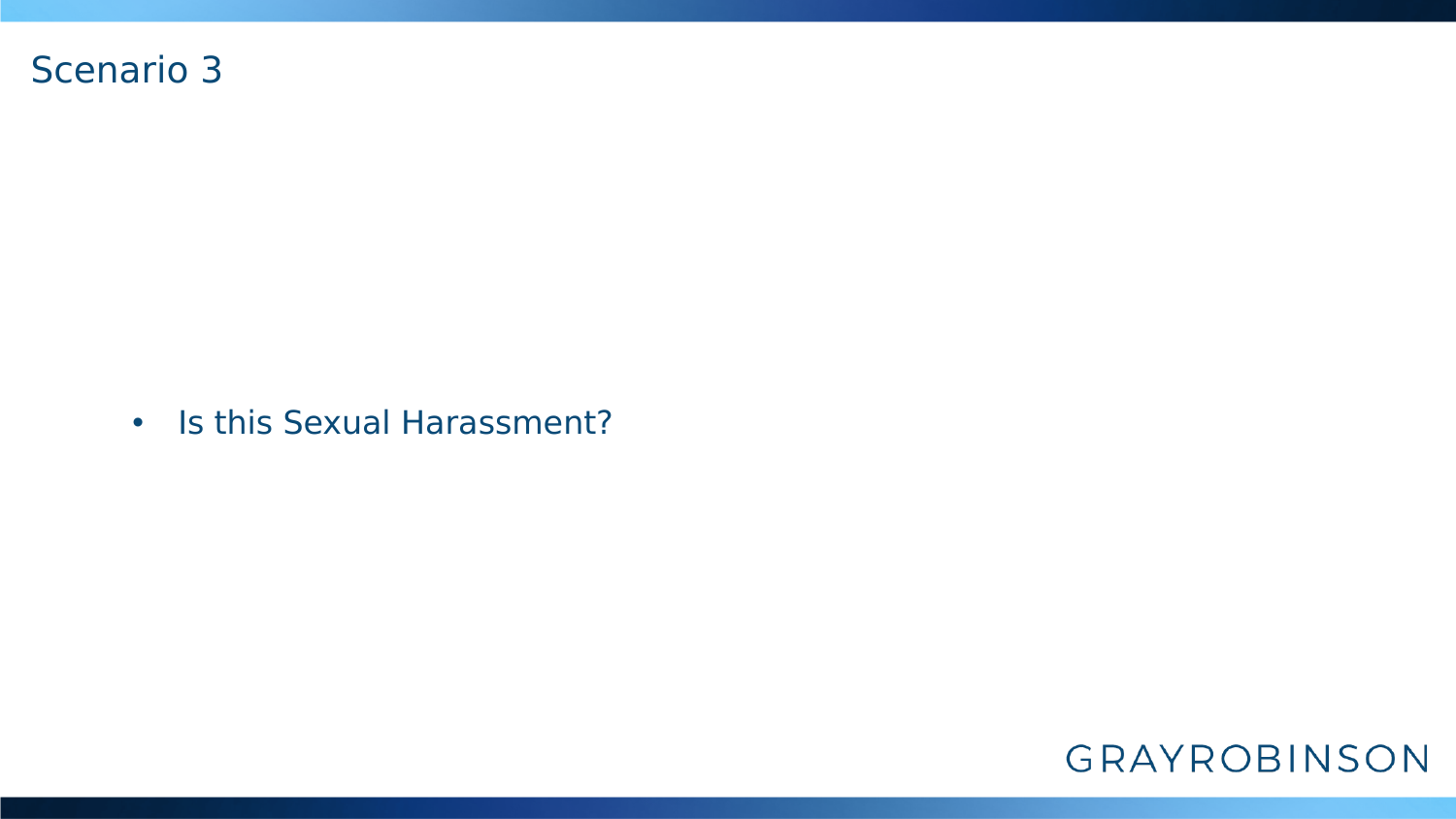

# Scenario 3

Is this Sexual Harassment?